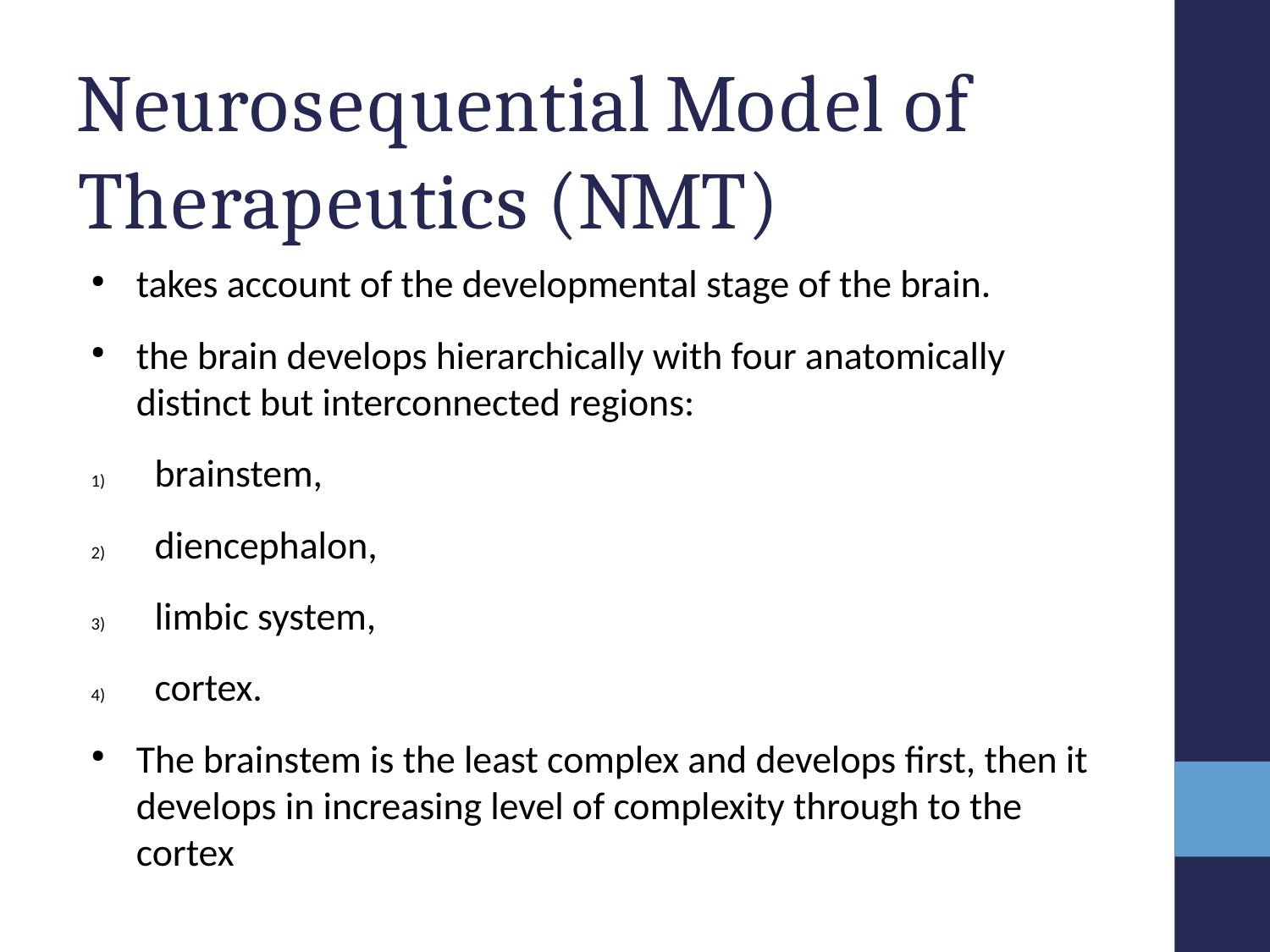

# Neurosequential Model of Therapeutics (NMT)
takes account of the developmental stage of the brain.
the brain develops hierarchically with four anatomically distinct but interconnected regions:
brainstem,
diencephalon,
limbic system,
cortex.
The brainstem is the least complex and develops first, then it develops in increasing level of complexity through to the cortex